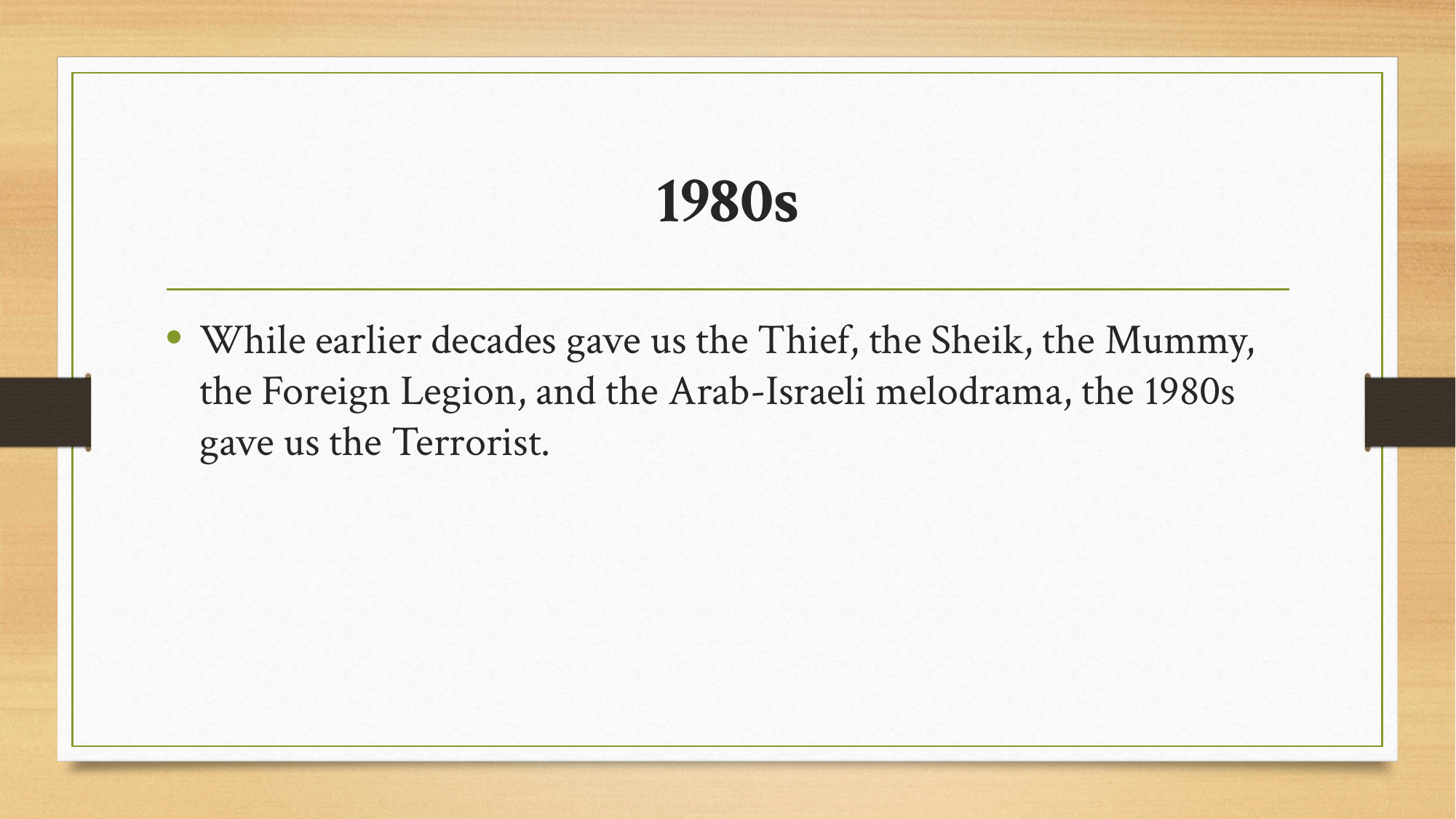

# 1980s
While earlier decades gave us the Thief, the Sheik, the Mummy, the Foreign Legion, and the Arab-Israeli melodrama, the 1980s gave us the Terrorist.